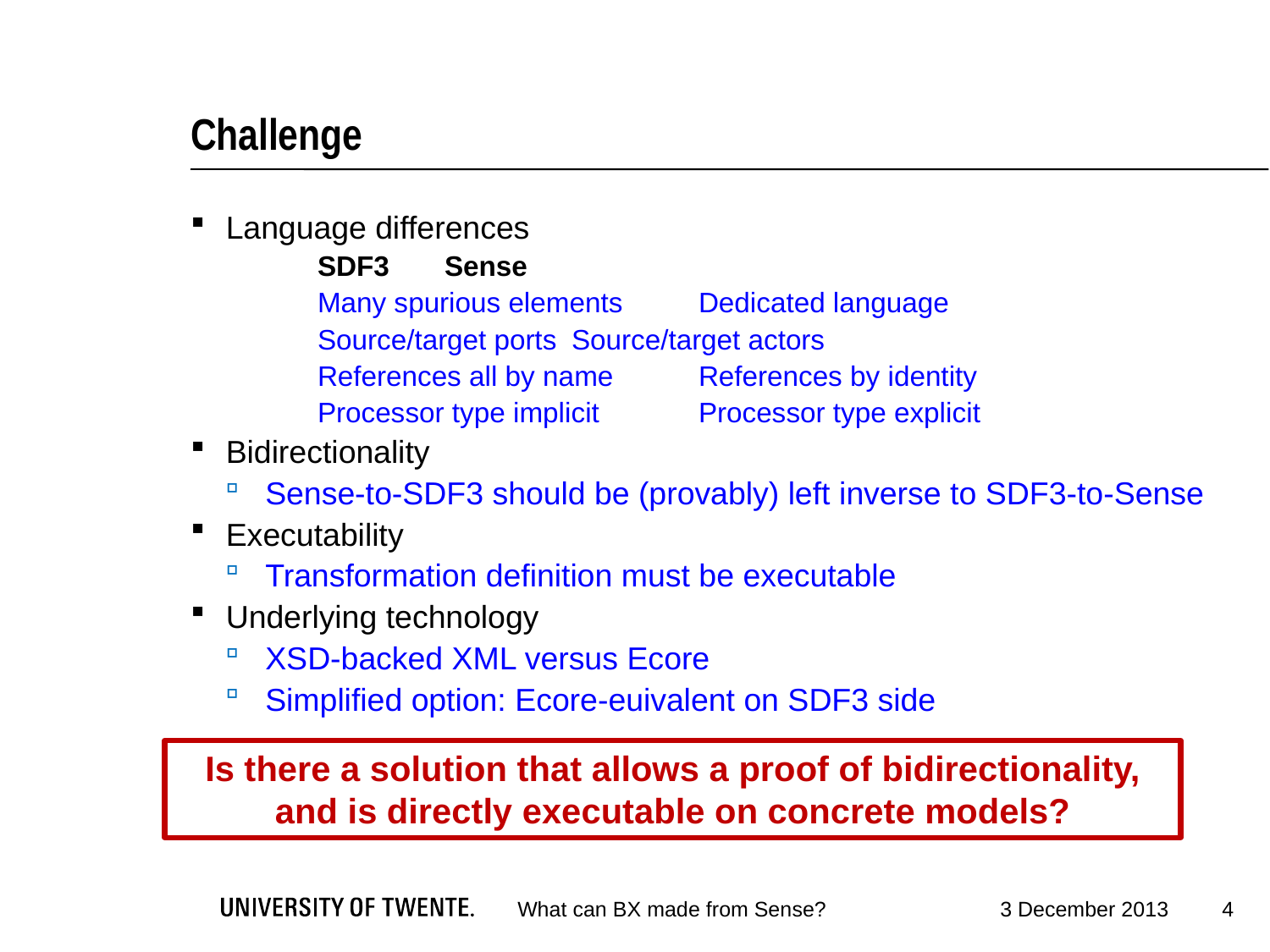

# Challenge
Language differences
	SDF3	Sense
	Many spurious elements	Dedicated language
	Source/target ports	Source/target actors
	References all by name	References by identity
	Processor type implicit	Processor type explicit
Bidirectionality
Sense-to-SDF3 should be (provably) left inverse to SDF3-to-Sense
Executability
Transformation definition must be executable
Underlying technology
XSD-backed XML versus Ecore
Simplified option: Ecore-euivalent on SDF3 side

Is there a solution that allows a proof of bidirectionality, and is directly executable on concrete models?
4
What can BX made from Sense?
3 December 2013